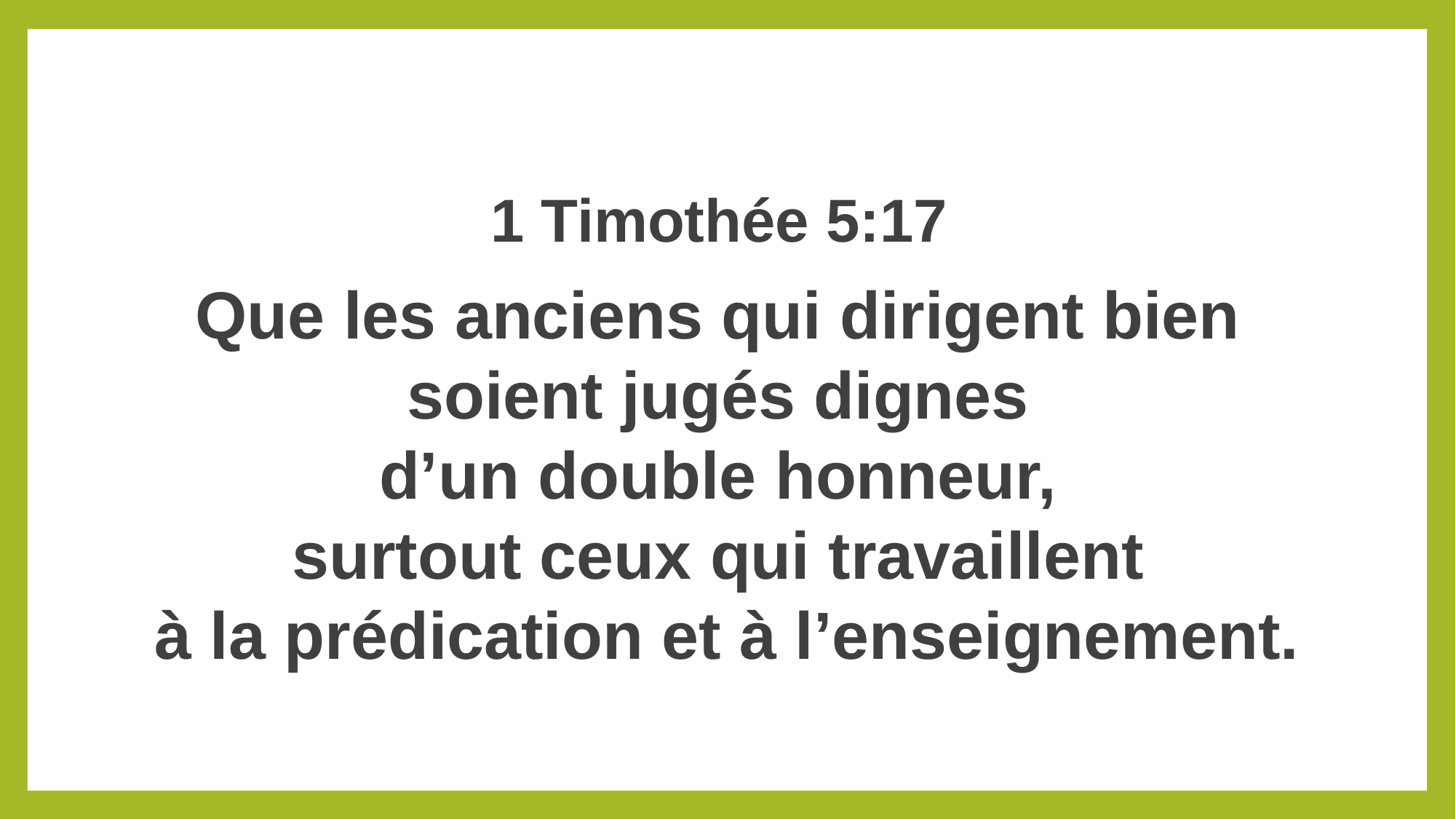

1 Timothée 5:17

Que les anciens qui dirigent bien
soient jugés dignes
d’un double honneur,
surtout ceux qui travaillent
à la prédication et à l’enseignement.